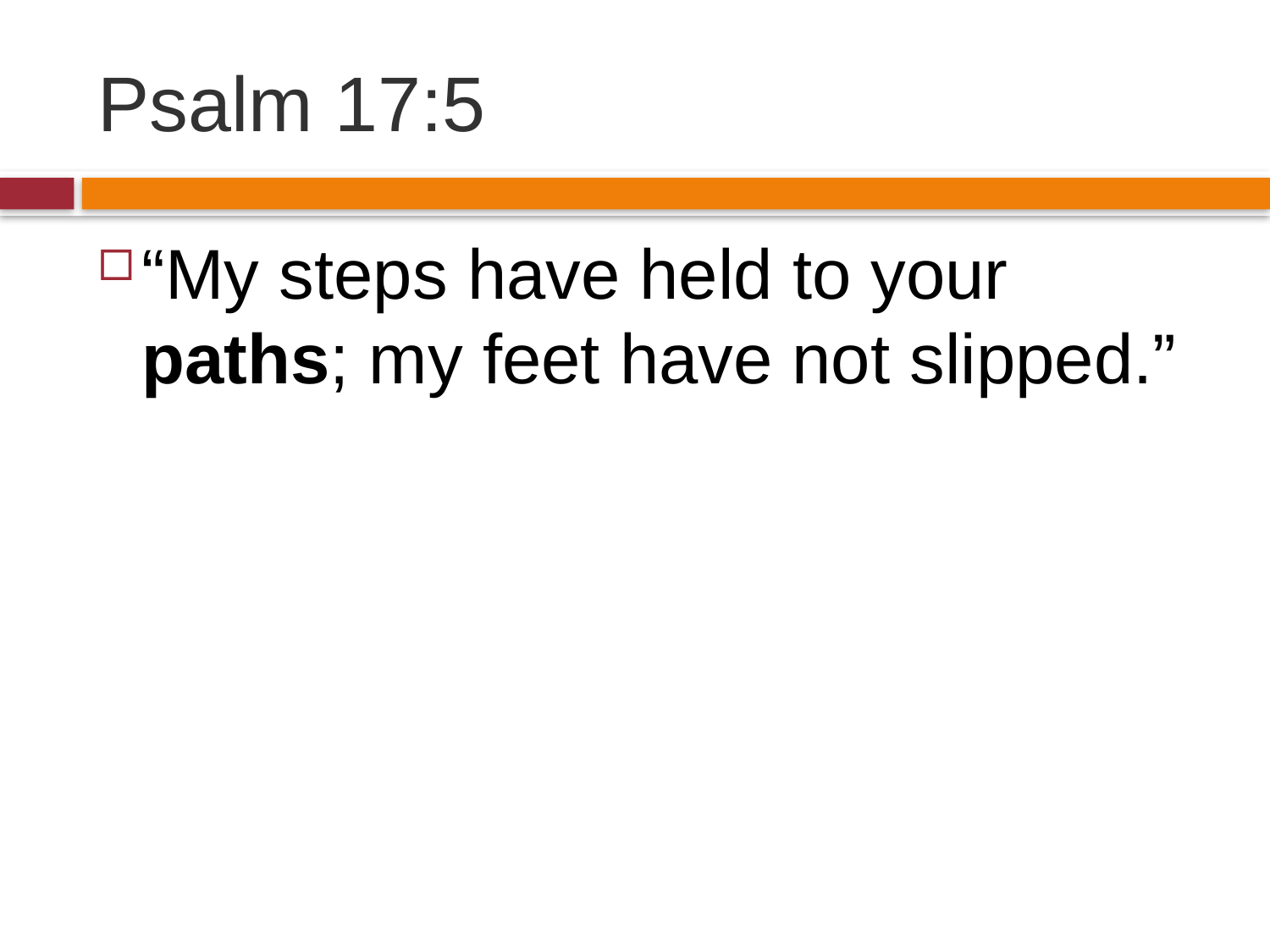

# Psalm 17:5
“My steps have held to your paths; my feet have not slipped.”